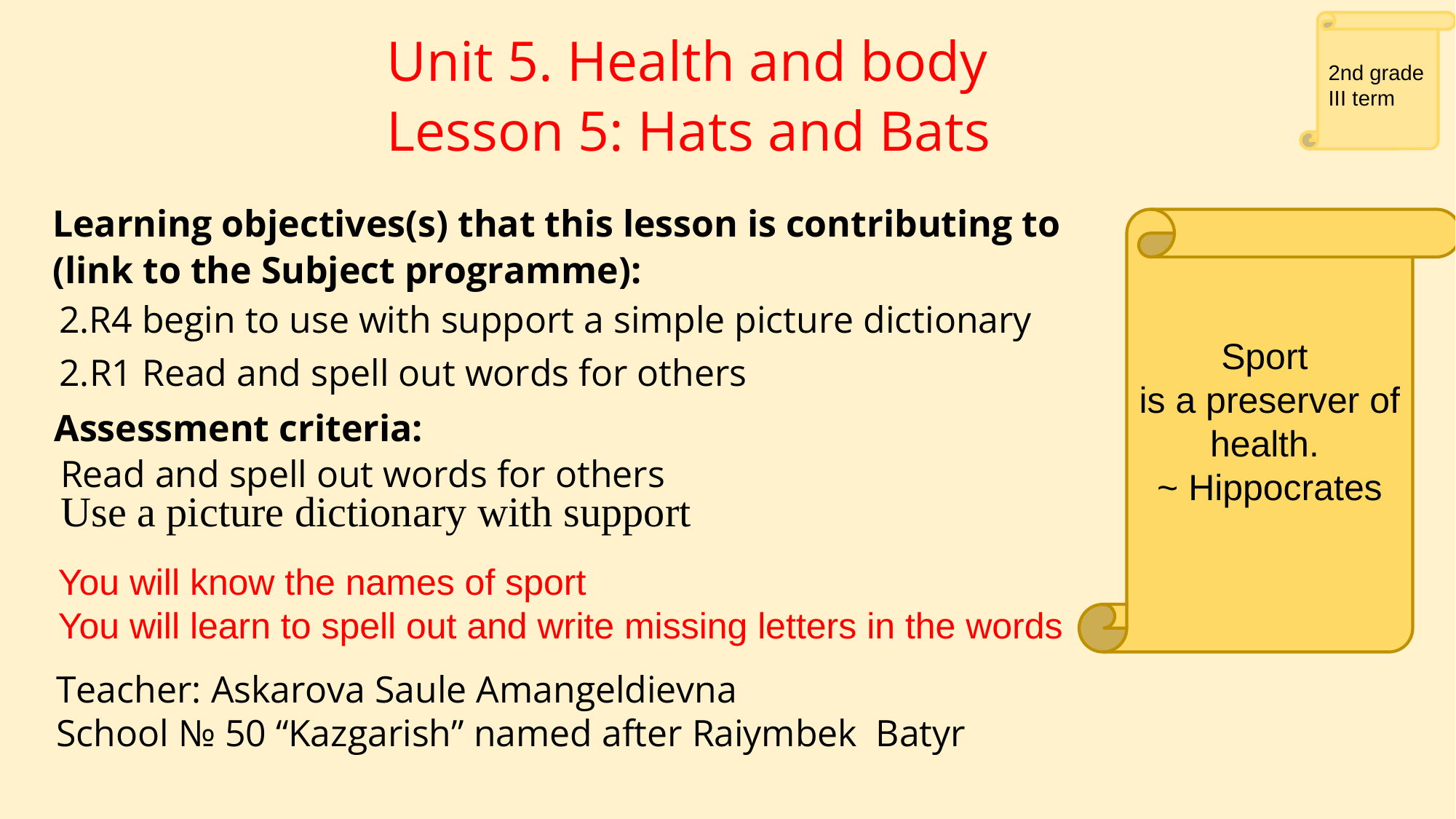

2nd grade
III term
Unit 5. Health and body
Lesson 5: Hats and Bats
Learning objectives(s) that this lesson is contributing to     (link to the Subject programme):
Sport
is a preserver of health.
~ Hippocrates
2.R4 begin to use with support a simple picture dictionary
2.R1 Read and spell out words for others
Assessment criteria:
Read and spell out words for others
Use a picture dictionary with support
You will know the names of sport
You will learn to spell out and write missing letters in the words
Teacher: Askarova Saule Amangeldievna
School № 50 “Kazgarish” named after Raiymbek  Batyr